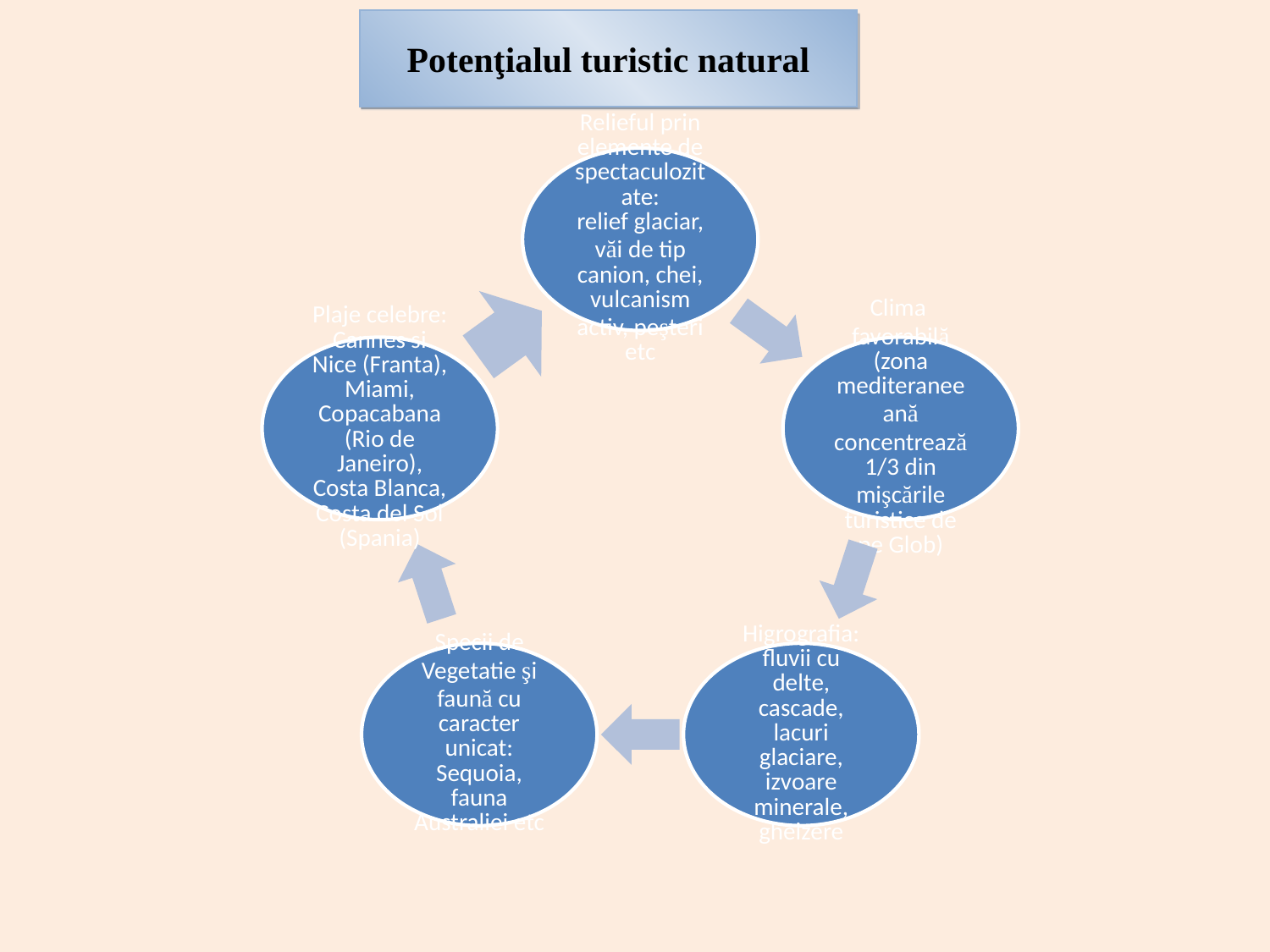

Potenţialul turistic natural
Specii de Vegetatie şi faună cu caracter unicat: Sequoia, fauna Australiei etc
Plaje celebre: Cannes si Nice (Franta), Miami, Copacabana (Rio de Janeiro), Costa Blanca, Costa del Sol (Spania)
Clima  favorabilă (zona mediteraneeană concentrează 1/3 din mişcările turistice de pe Glob)
Relieful prin elemente de spectaculozitate:
relief glaciar, văi de tip canion, chei, vulcanism activ, peşteri etc
Higrografia: fluvii cu delte, cascade, lacuri glaciare, izvoare minerale, gheizere